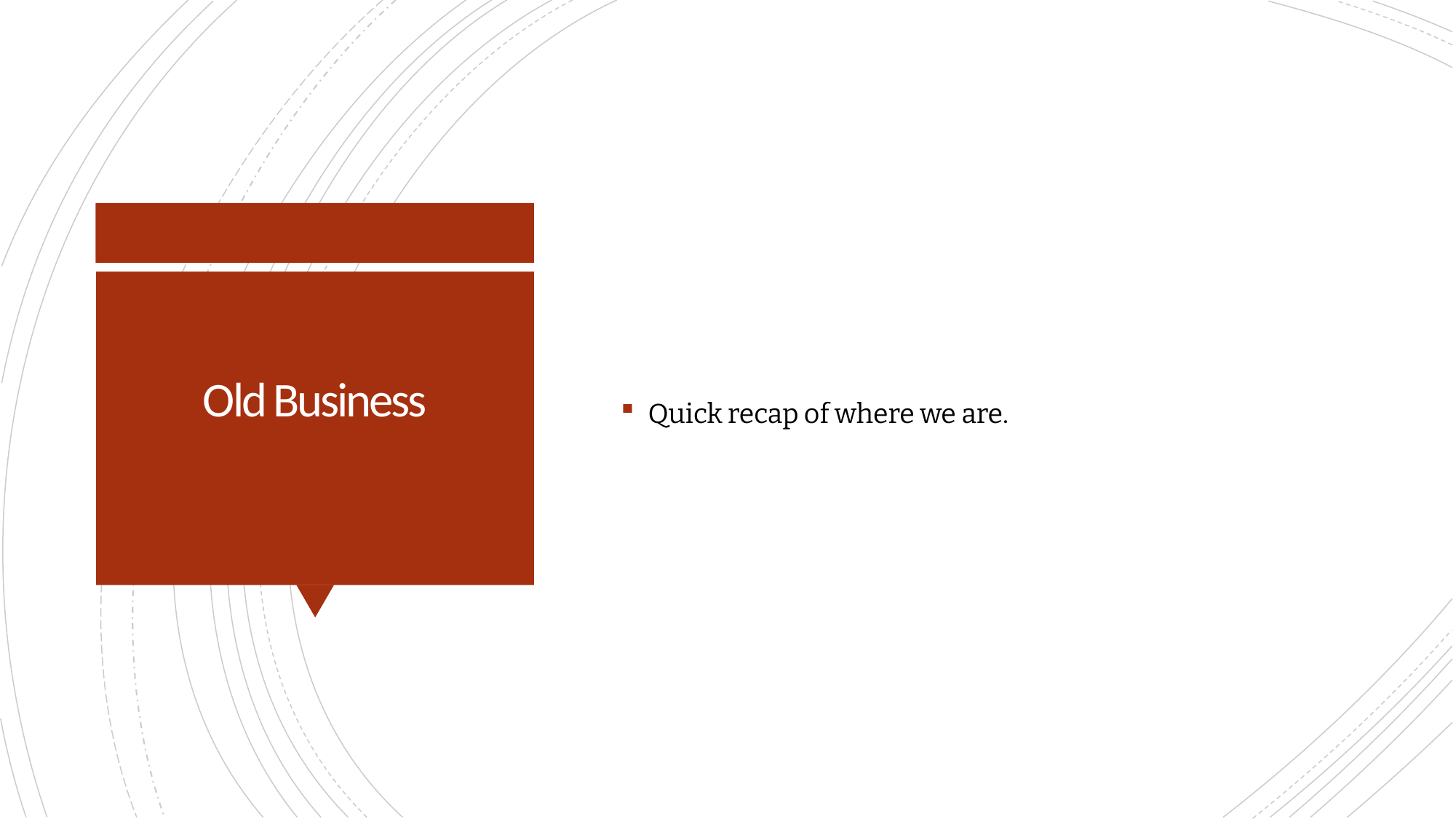

Quick recap of where we are.
# Old Business